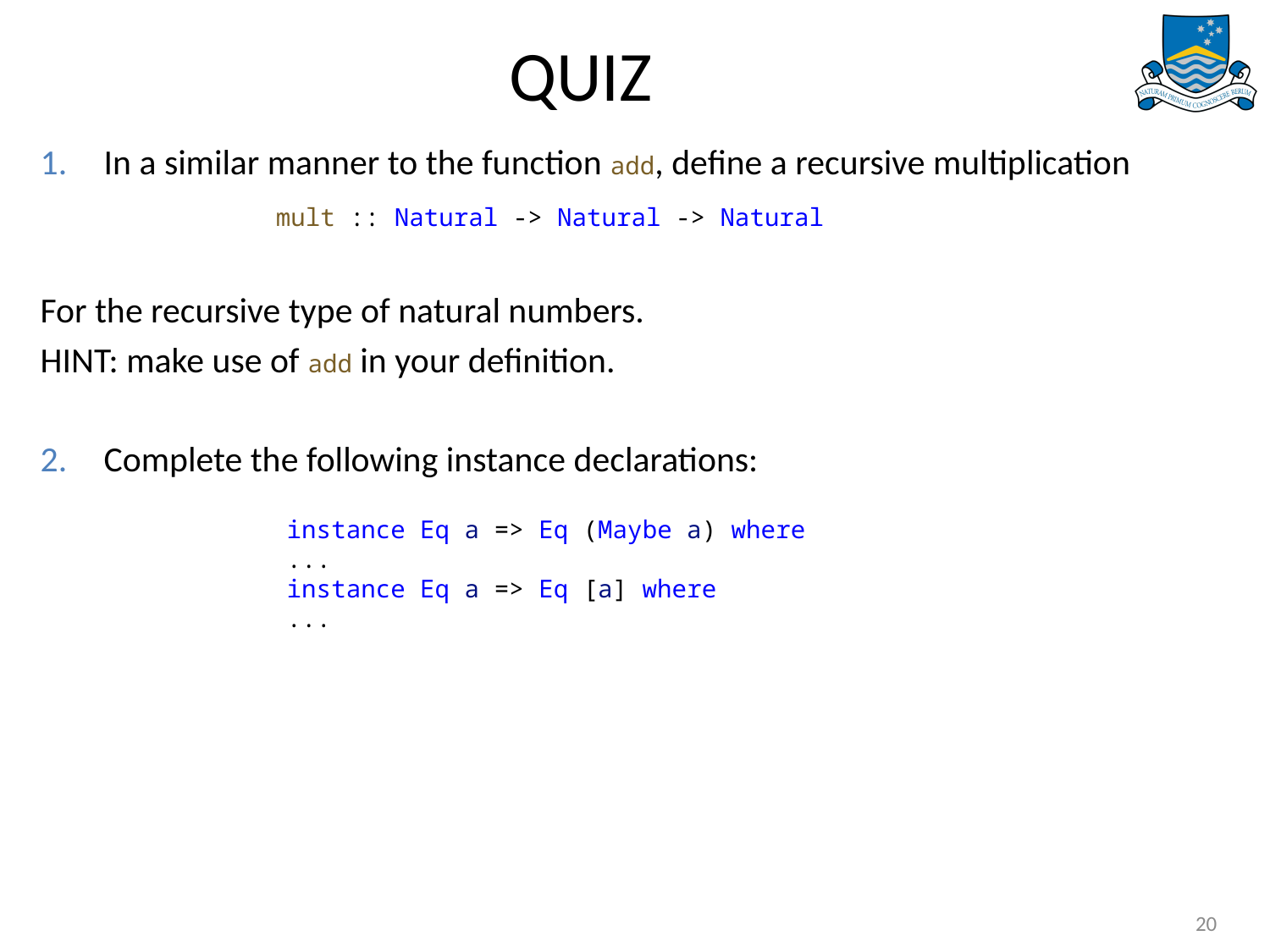

# QUIZ
In a similar manner to the function add, define a recursive multiplication

For the recursive type of natural numbers.
HINT: make use of add in your definition.

Complete the following instance declarations:

mult :: Natural -> Natural -> Natural
instance Eq a => Eq (Maybe a) where
...
instance Eq a => Eq [a] where
...
20